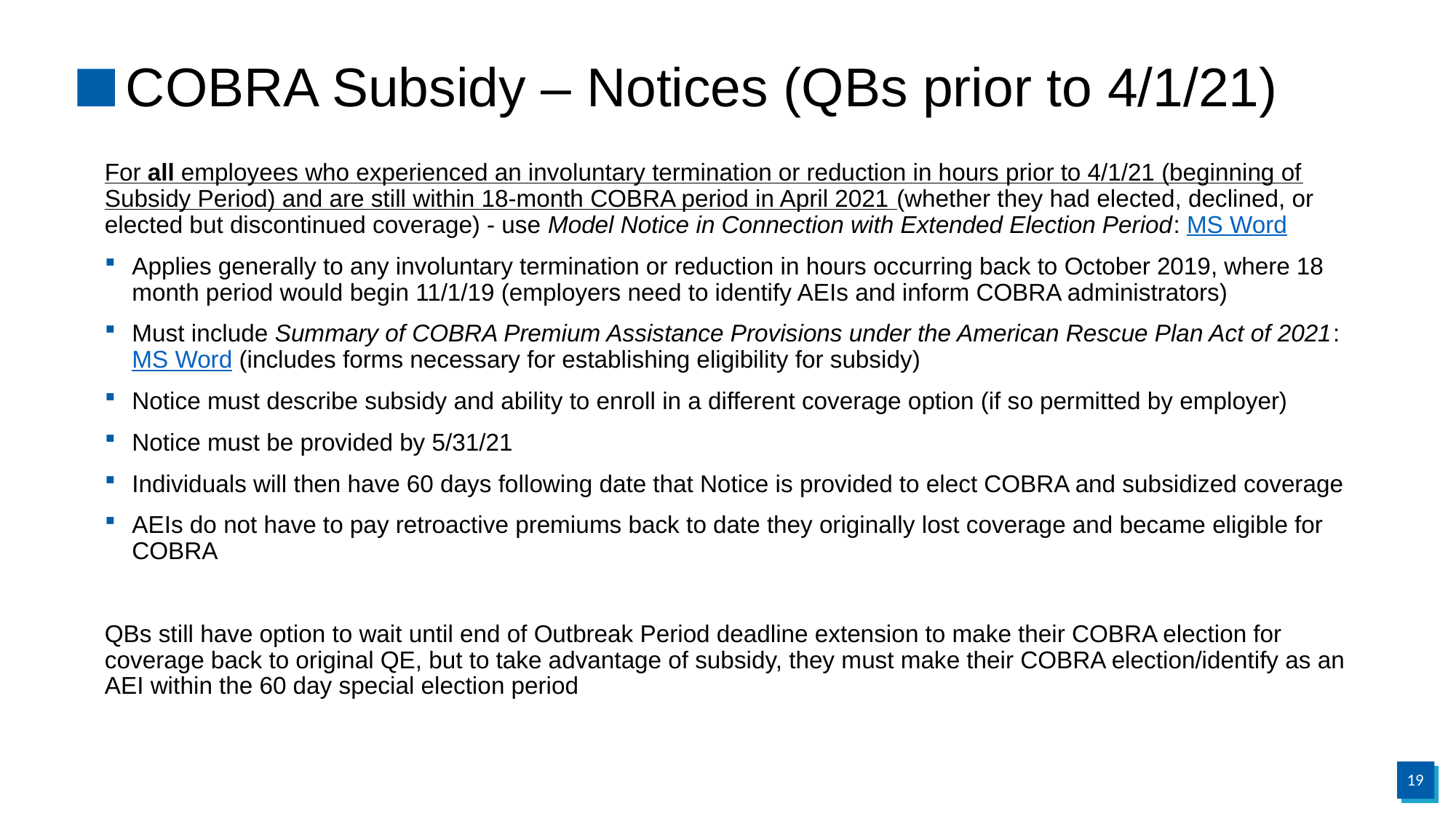

# COBRA Subsidy – Notices (QBs prior to 4/1/21)
For all employees who experienced an involuntary termination or reduction in hours prior to 4/1/21 (beginning of Subsidy Period) and are still within 18-month COBRA period in April 2021 (whether they had elected, declined, or elected but discontinued coverage) - use Model Notice in Connection with Extended Election Period: MS Word
Applies generally to any involuntary termination or reduction in hours occurring back to October 2019, where 18 month period would begin 11/1/19 (employers need to identify AEIs and inform COBRA administrators)
Must include Summary of COBRA Premium Assistance Provisions under the American Rescue Plan Act of 2021: MS Word (includes forms necessary for establishing eligibility for subsidy)
Notice must describe subsidy and ability to enroll in a different coverage option (if so permitted by employer)
Notice must be provided by 5/31/21
Individuals will then have 60 days following date that Notice is provided to elect COBRA and subsidized coverage
AEIs do not have to pay retroactive premiums back to date they originally lost coverage and became eligible for COBRA

QBs still have option to wait until end of Outbreak Period deadline extension to make their COBRA election for coverage back to original QE, but to take advantage of subsidy, they must make their COBRA election/identify as an AEI within the 60 day special election period